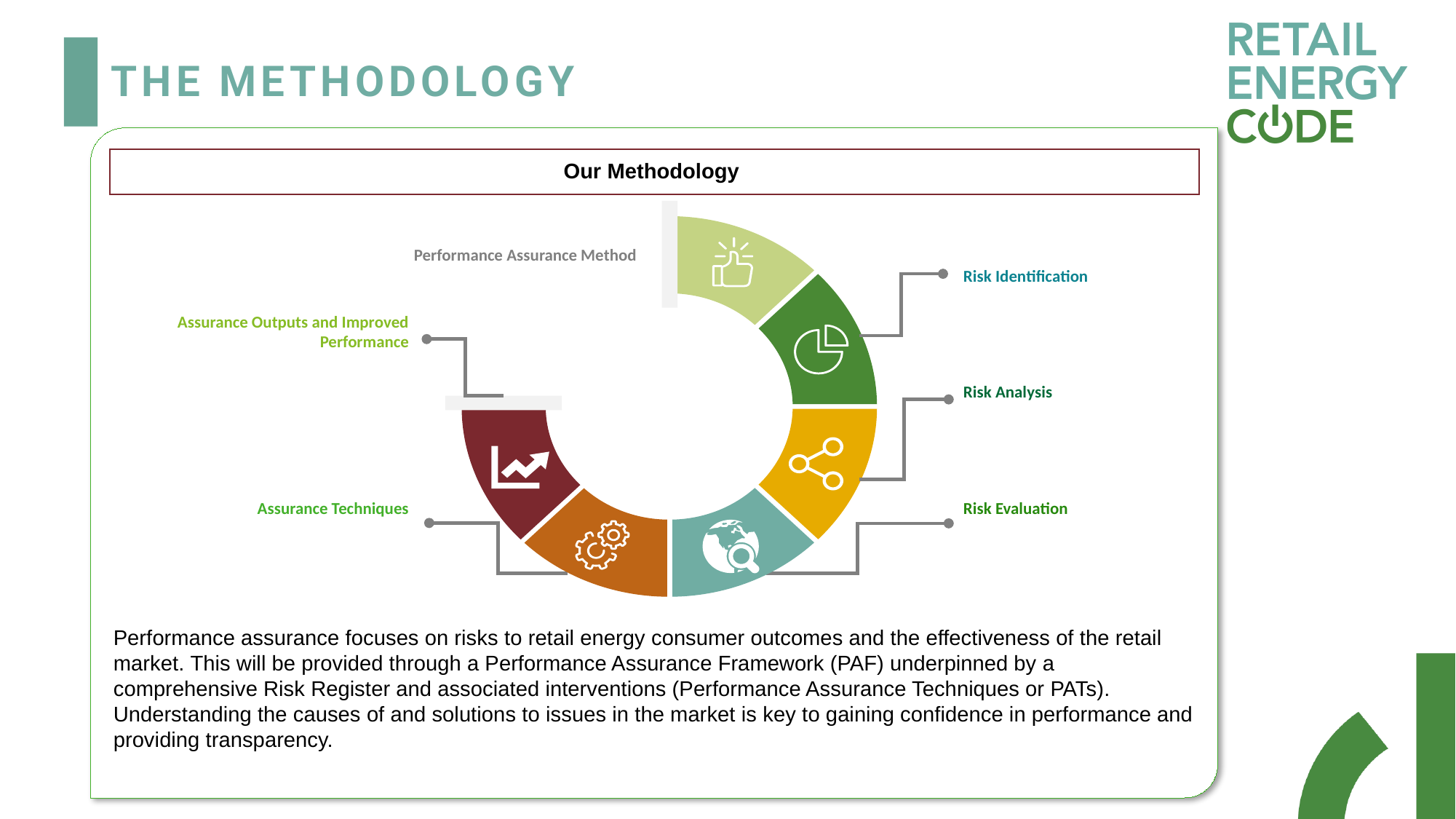

# The methodology

Our Methodology

Performance Assurance Method
Risk Identification

Assurance Outputs and Improved Performance

Risk Analysis

Assurance Techniques
Risk Evaluation

Performance assurance focuses on risks to retail energy consumer outcomes and the effectiveness of the retail market. This will be provided through a Performance Assurance Framework (PAF) underpinned by a comprehensive Risk Register and associated interventions (Performance Assurance Techniques or PATs).
Understanding the causes of and solutions to issues in the market is key to gaining confidence in performance and providing transparency.